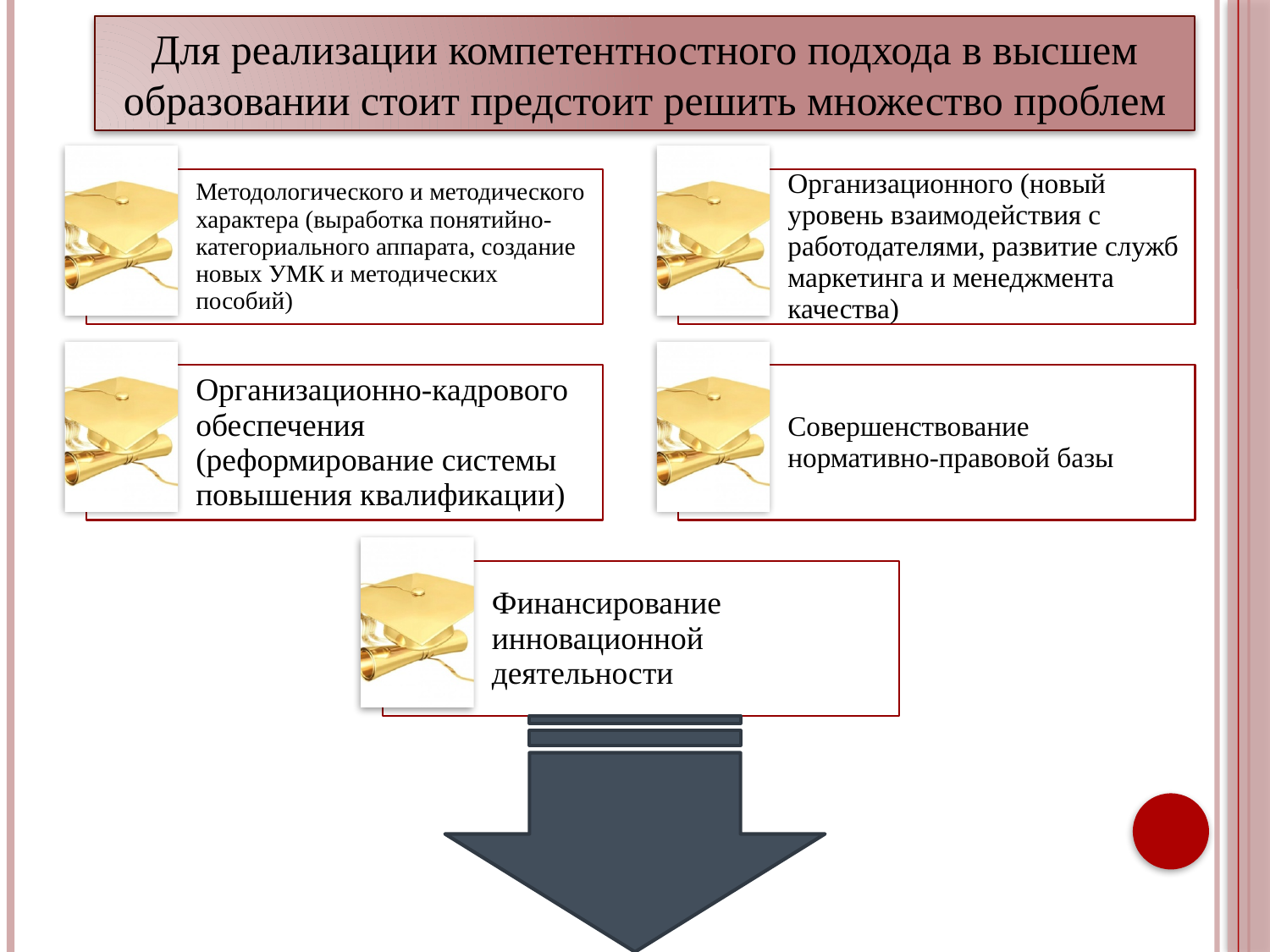

Для реализации компетентностного подхода в высшем образовании стоит предстоит решить множество проблем
Методологического и методического характера (выработка понятийно-категориального аппарата, создание новых УМК и методических пособий)
Организационного (новый уровень взаимодействия с работодателями, развитие служб маркетинга и менеджмента качества)
Организационно-кадрового обеспечения (реформирование системы повышения квалификации)
Совершенствование нормативно-правовой базы
Финансирование инновационной деятельности